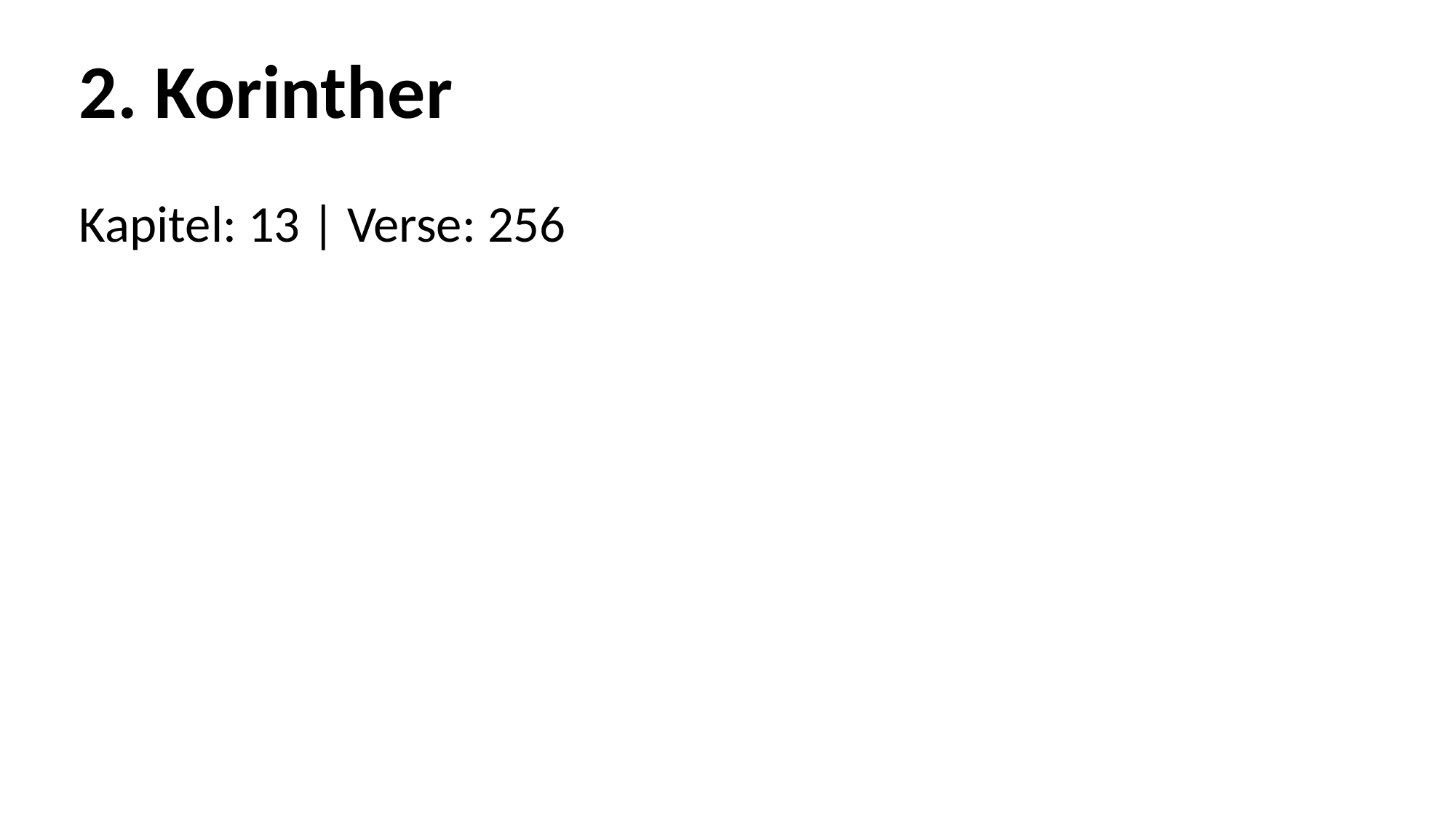

2. Korinther
Kapitel: 13 | Verse: 256